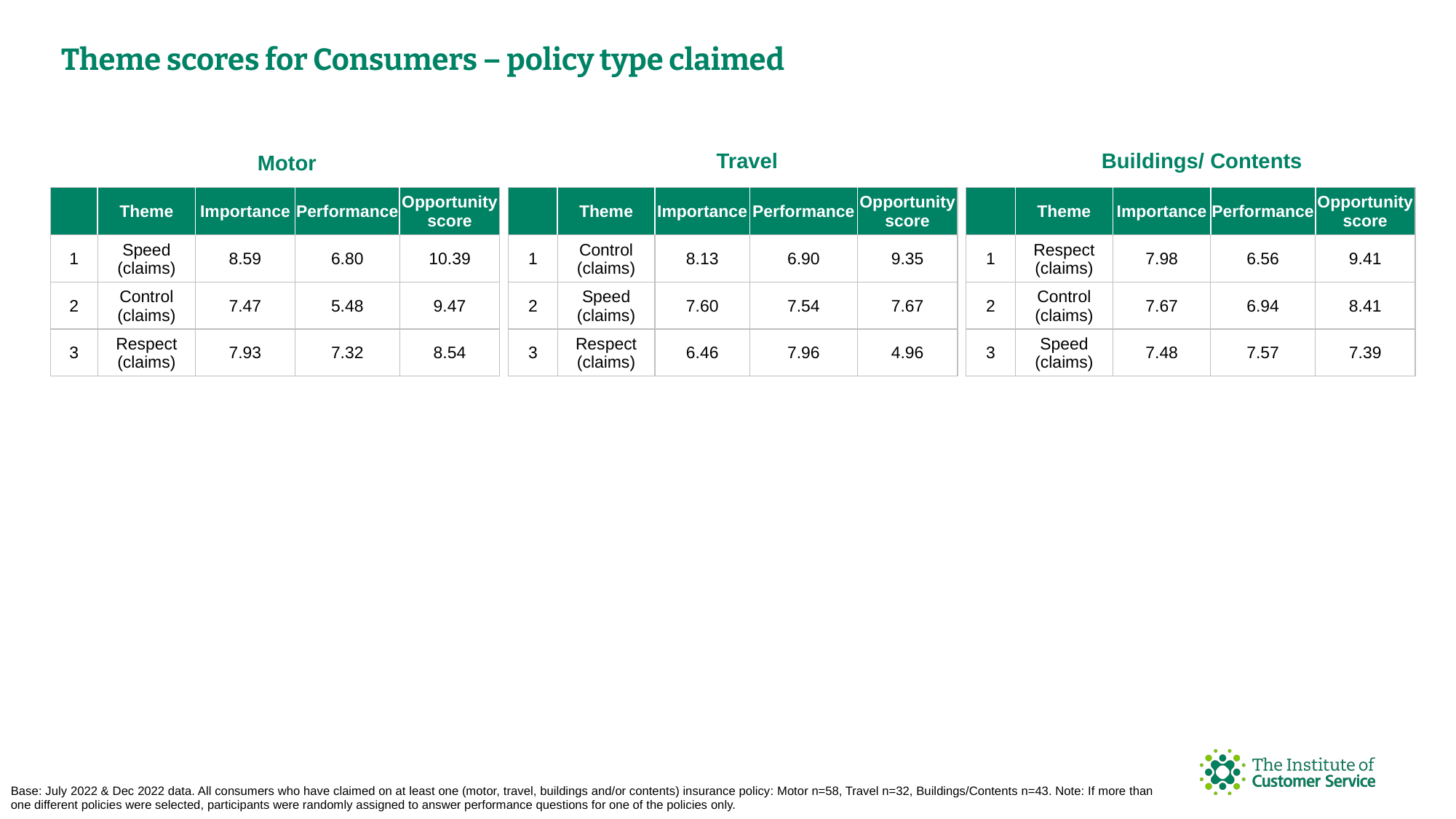

Theme scores for Consumers – policy type claimed
Buildings/ Contents
Travel
Motor
|  | Theme | Importance | Performance | Opportunity score |
| --- | --- | --- | --- | --- |
| 1 | Control (claims) | 8.13 | 6.90 | 9.35 |
| 2 | Speed (claims) | 7.60 | 7.54 | 7.67 |
| 3 | Respect (claims) | 6.46 | 7.96 | 4.96 |
|  | Theme | Importance | Performance | Opportunity score |
| --- | --- | --- | --- | --- |
| 1 | Respect (claims) | 7.98 | 6.56 | 9.41 |
| 2 | Control (claims) | 7.67 | 6.94 | 8.41 |
| 3 | Speed (claims) | 7.48 | 7.57 | 7.39 |
|  | Theme | Importance | Performance | Opportunity score |
| --- | --- | --- | --- | --- |
| 1 | Speed (claims) | 8.59 | 6.80 | 10.39 |
| 2 | Control (claims) | 7.47 | 5.48 | 9.47 |
| 3 | Respect (claims) | 7.93 | 7.32 | 8.54 |
Base: July 2022 & Dec 2022 data. All consumers who have claimed on at least one (motor, travel, buildings and/or contents) insurance policy: Motor n=58, Travel n=32, Buildings/Contents n=43. Note: If more than one different policies were selected, participants were randomly assigned to answer performance questions for one of the policies only.